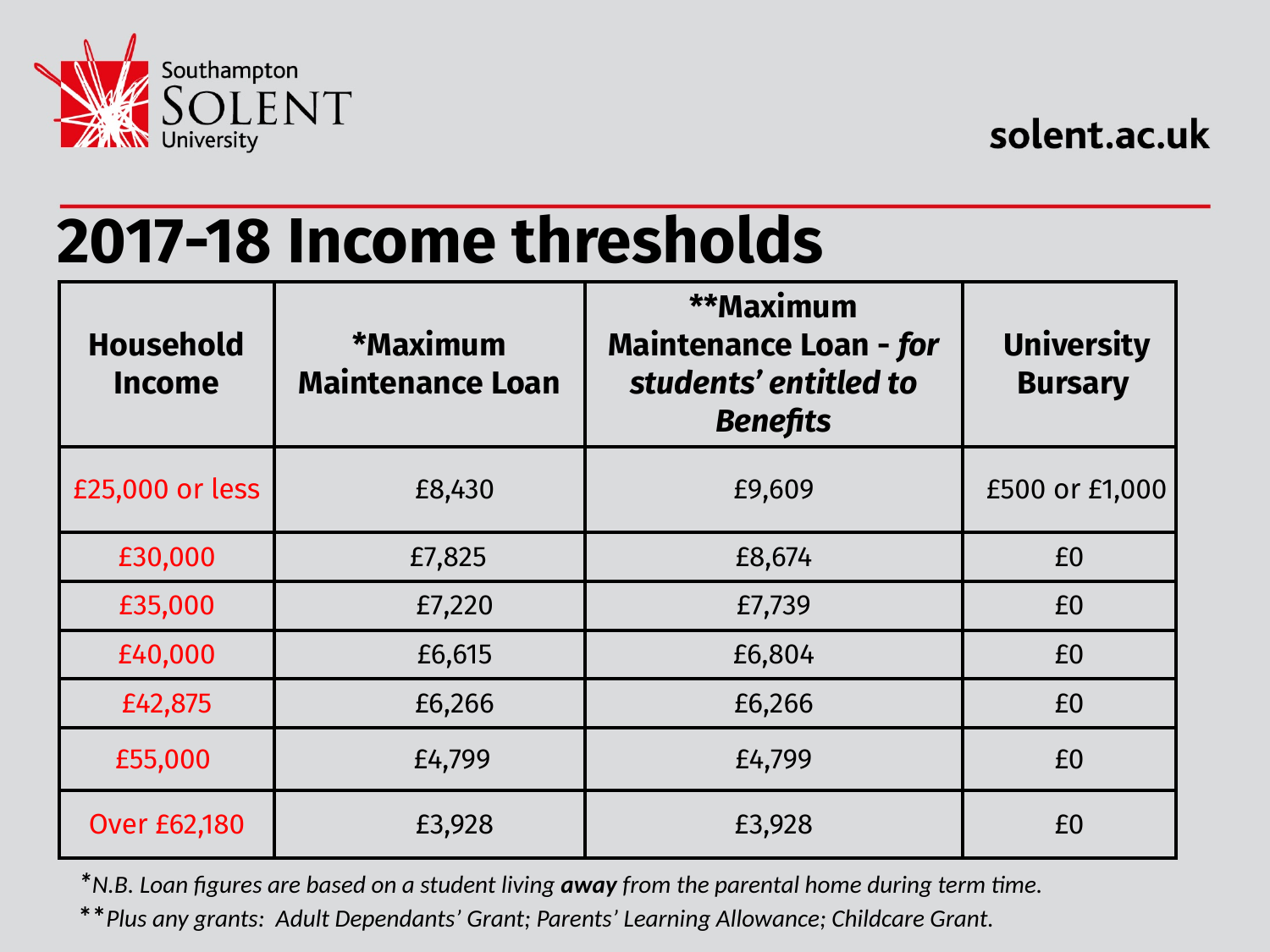

# 2017-18 Income thresholds
| Household Income | \*Maximum Maintenance Loan | \*\*Maximum Maintenance Loan - for students’ entitled to Benefits | University Bursary |
| --- | --- | --- | --- |
| £25,000 or less | £8,430 | £9,609 | £500 or £1,000 |
| £30,000 | £7,825 | £8,674 | £0 |
| £35,000 | £7,220 | £7,739 | £0 |
| £40,000 | £6,615 | £6,804 | £0 |
| £42,875 | £6,266 | £6,266 | £0 |
| £55,000 | £4,799 | £4,799 | £0 |
| Over £62,180 | £3,928 | £3,928 | £0 |
*N.B. Loan figures are based on a student living away from the parental home during term time.
**Plus any grants:  Adult Dependants’ Grant; Parents’ Learning Allowance; Childcare Grant.